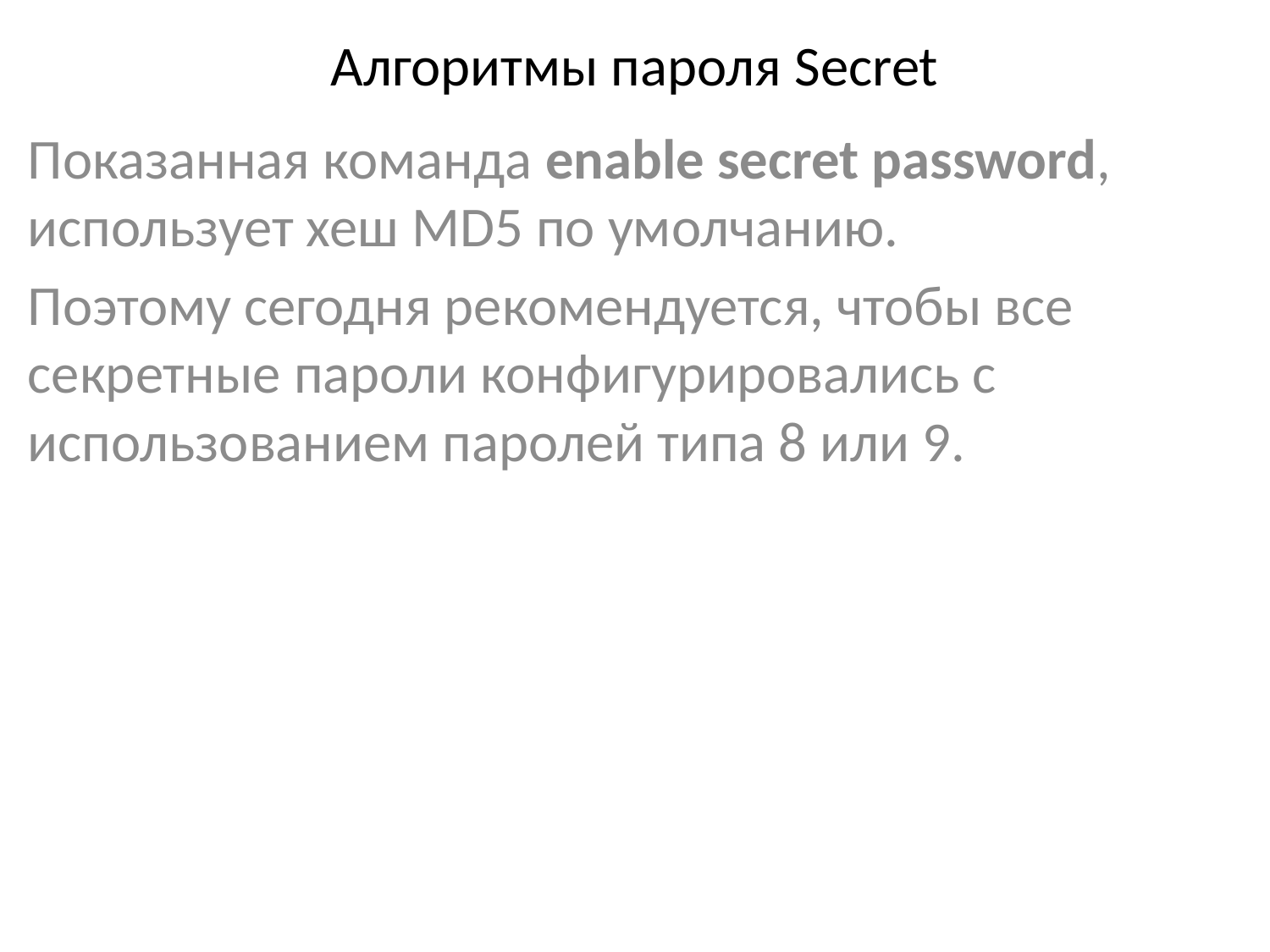

# Алгоритмы пароля Secret
Показанная команда enable secret password, использует хеш MD5 по умолчанию.
Поэтому сегодня рекомендуется, чтобы все секретные пароли конфигурировались с использованием паролей типа 8 или 9.